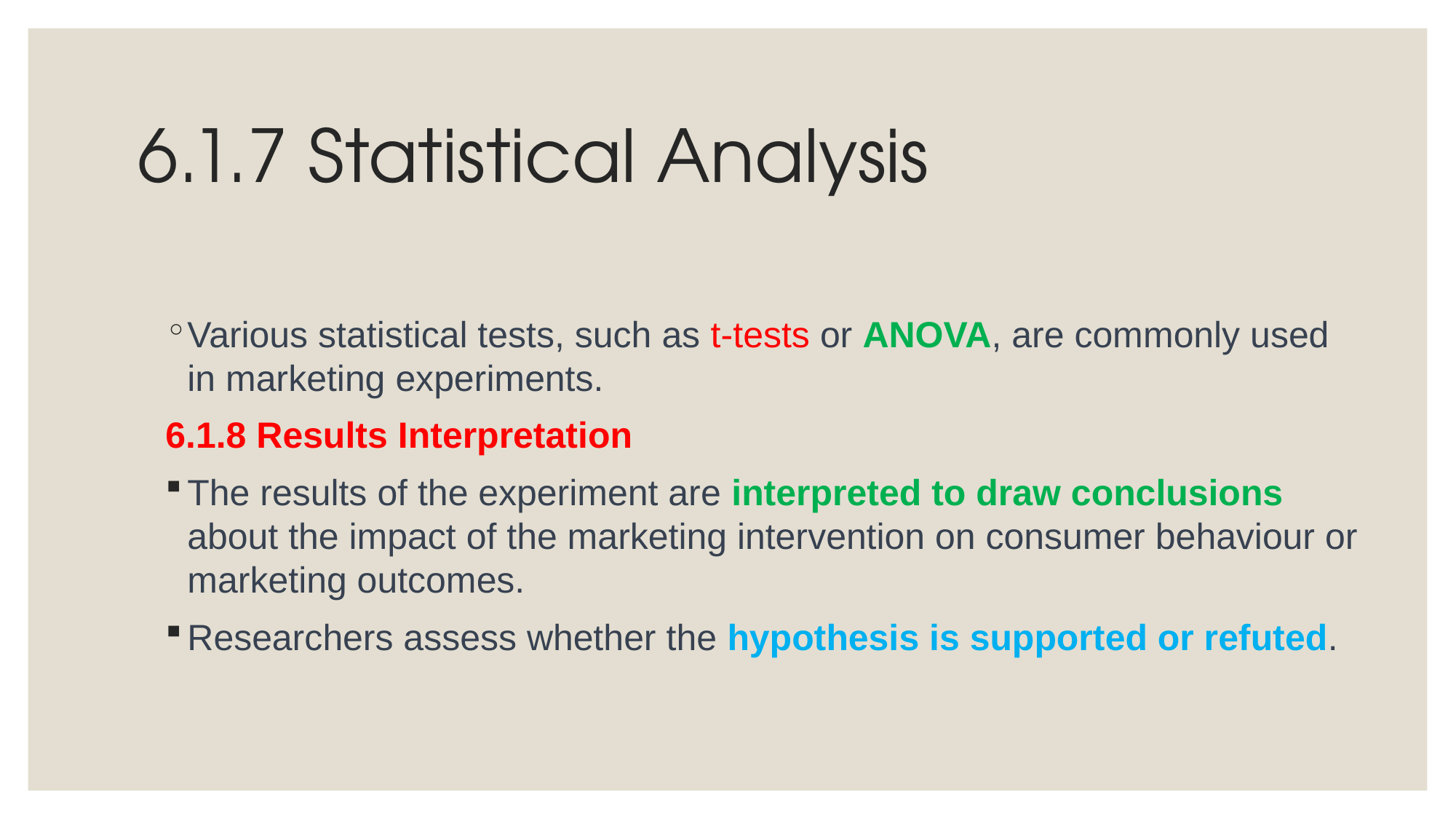

# 6.1.7 Statistical Analysis
Various statistical tests, such as t-tests or ANOVA, are commonly used in marketing experiments.
6.1.8 Results Interpretation
The results of the experiment are interpreted to draw conclusions about the impact of the marketing intervention on consumer behaviour or marketing outcomes.
Researchers assess whether the hypothesis is supported or refuted.